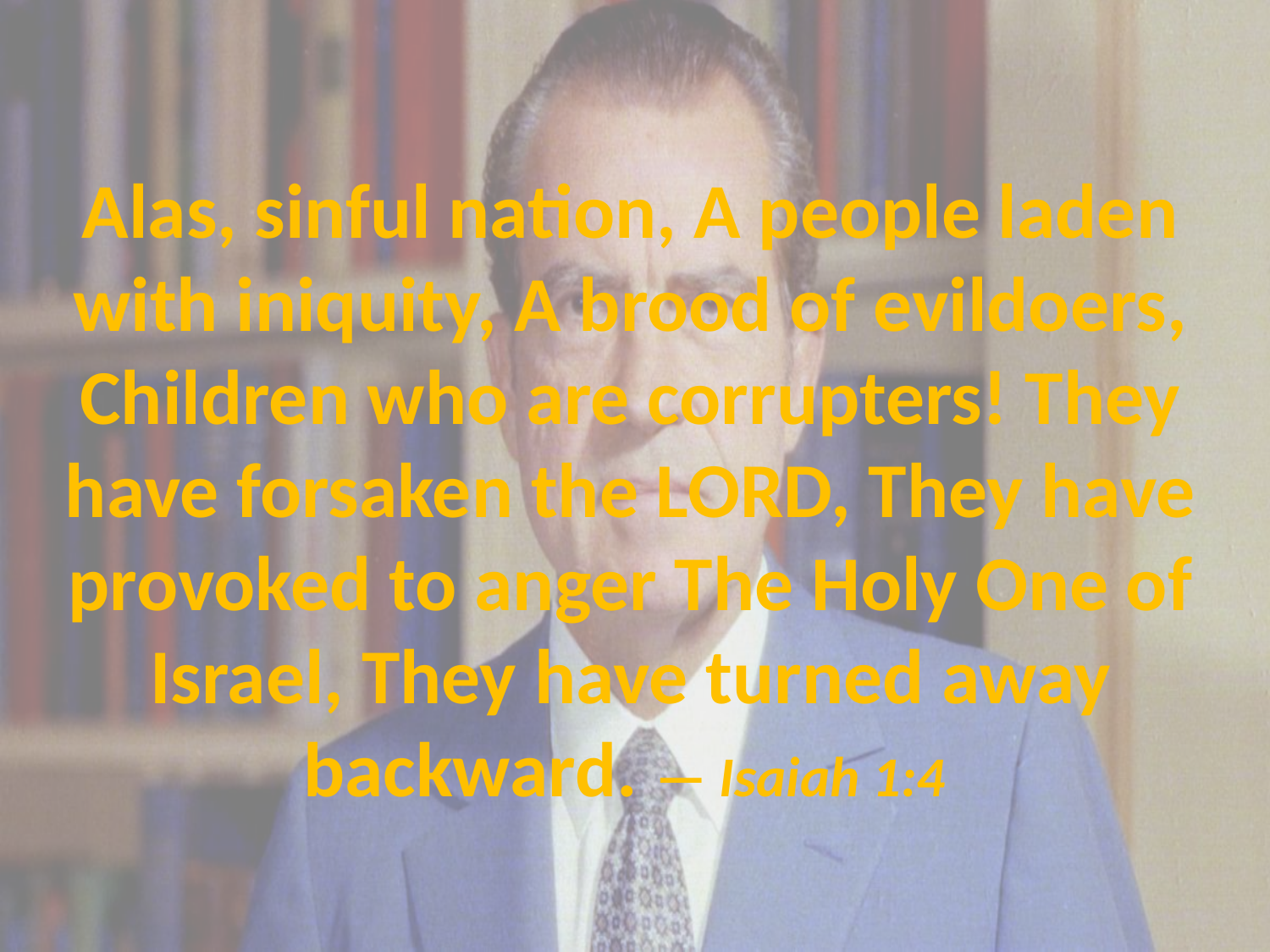

# Alas, sinful nation, A people laden with iniquity, A brood of evildoers, Children who are corrupters! They have forsaken the LORD, They have provoked to anger The Holy One of Israel, They have turned away backward. — Isaiah 1:4